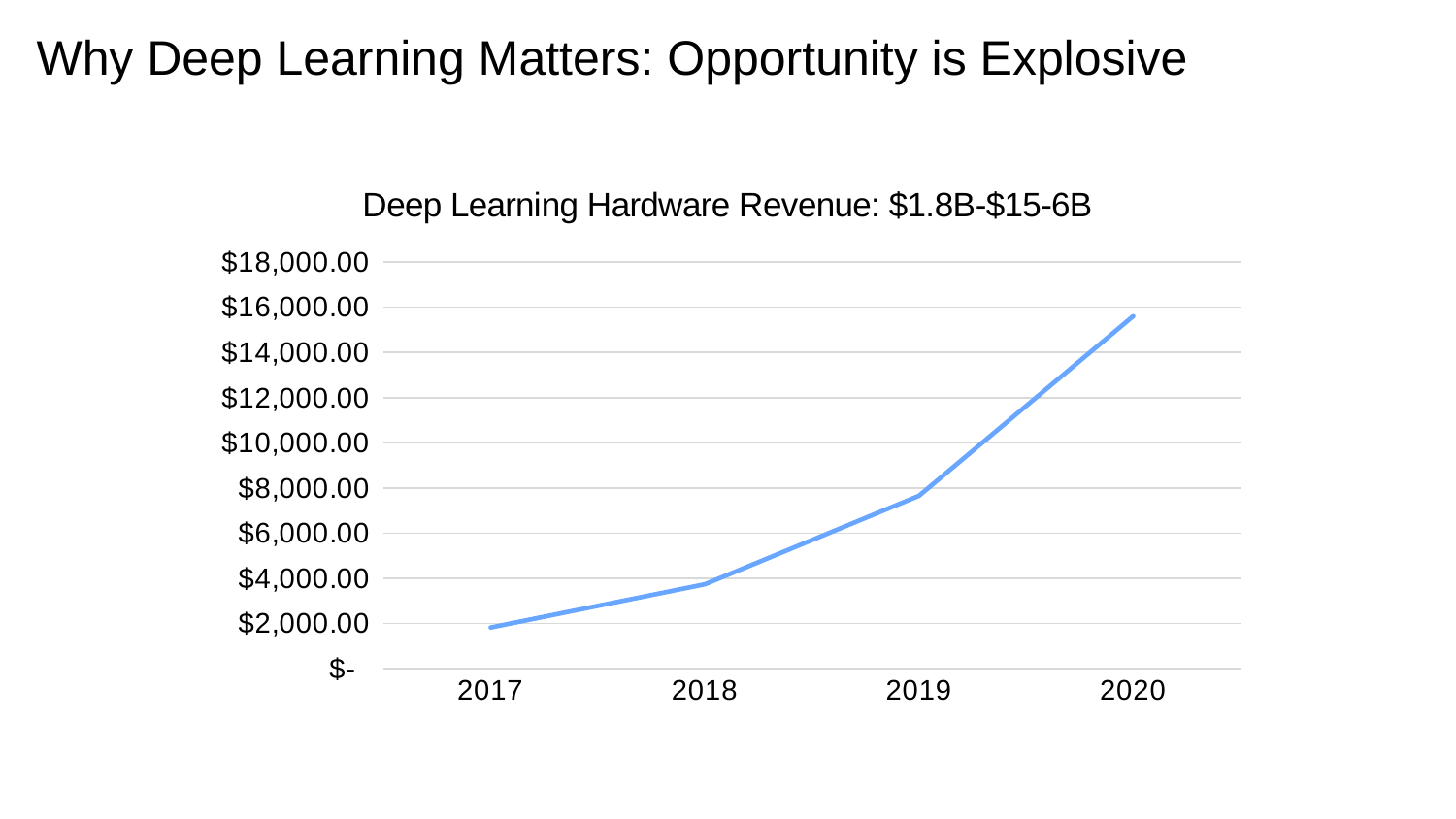

# Why Deep Learning Matters: Opportunity is Explosive

### Chart: Deep Learning Hardware Revenue: $1.8B-$15-6B

| Category |  |
|---|---|
| 2017 | 1820.554854807127 |
| 2018 | 3734.743180650557 |
| 2019 | 7652.51828756754 |
| 2020 | 15608.33574769434 |